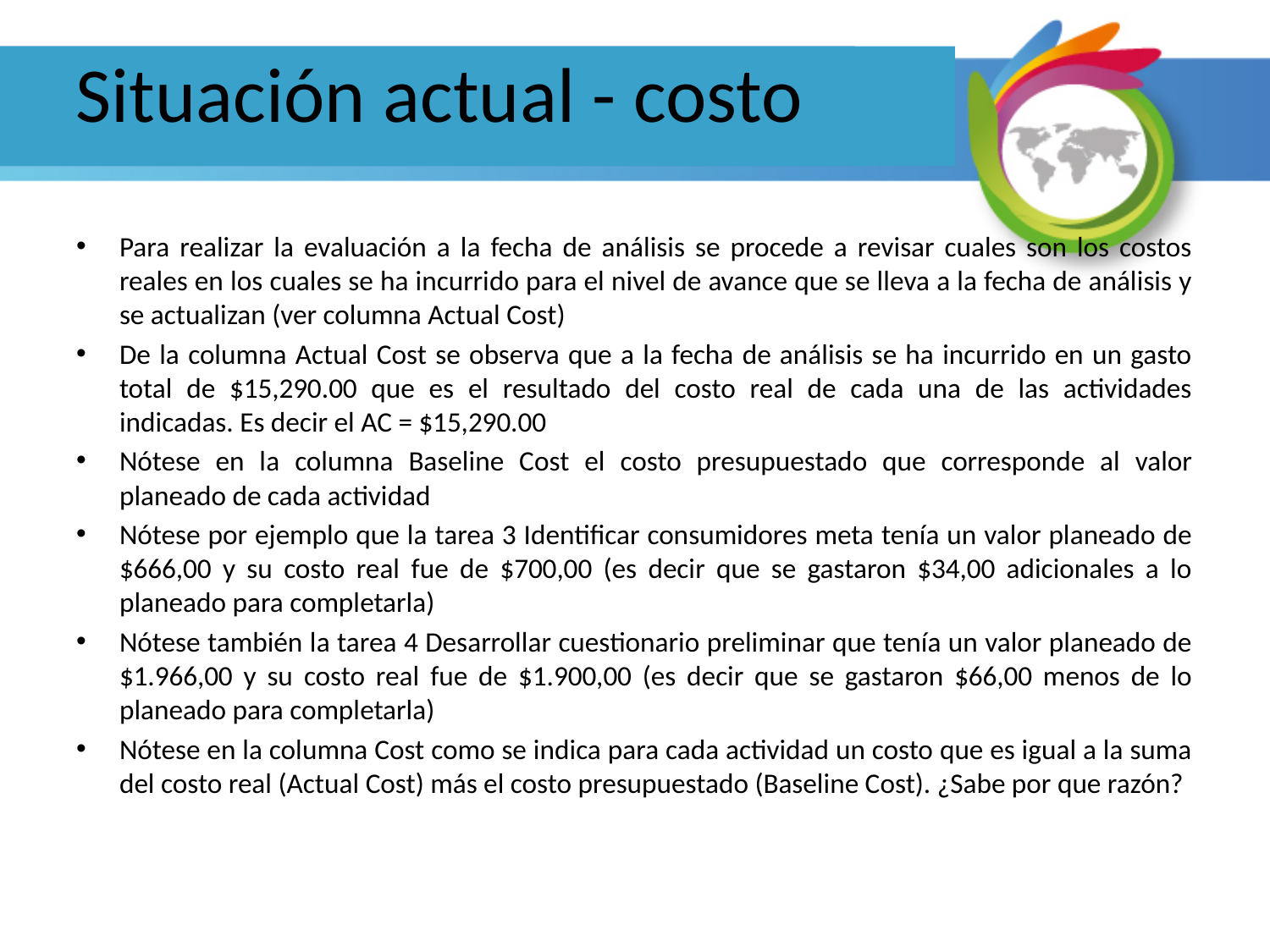

# Situación actual - costo
Para realizar la evaluación a la fecha de análisis se procede a revisar cuales son los costos reales en los cuales se ha incurrido para el nivel de avance que se lleva a la fecha de análisis y se actualizan (ver columna Actual Cost)
De la columna Actual Cost se observa que a la fecha de análisis se ha incurrido en un gasto total de $15,290.00 que es el resultado del costo real de cada una de las actividades indicadas. Es decir el AC = $15,290.00
Nótese en la columna Baseline Cost el costo presupuestado que corresponde al valor planeado de cada actividad
Nótese por ejemplo que la tarea 3 Identificar consumidores meta tenía un valor planeado de $666,00 y su costo real fue de $700,00 (es decir que se gastaron $34,00 adicionales a lo planeado para completarla)
Nótese también la tarea 4 Desarrollar cuestionario preliminar que tenía un valor planeado de $1.966,00 y su costo real fue de $1.900,00 (es decir que se gastaron $66,00 menos de lo planeado para completarla)
Nótese en la columna Cost como se indica para cada actividad un costo que es igual a la suma del costo real (Actual Cost) más el costo presupuestado (Baseline Cost). ¿Sabe por que razón?